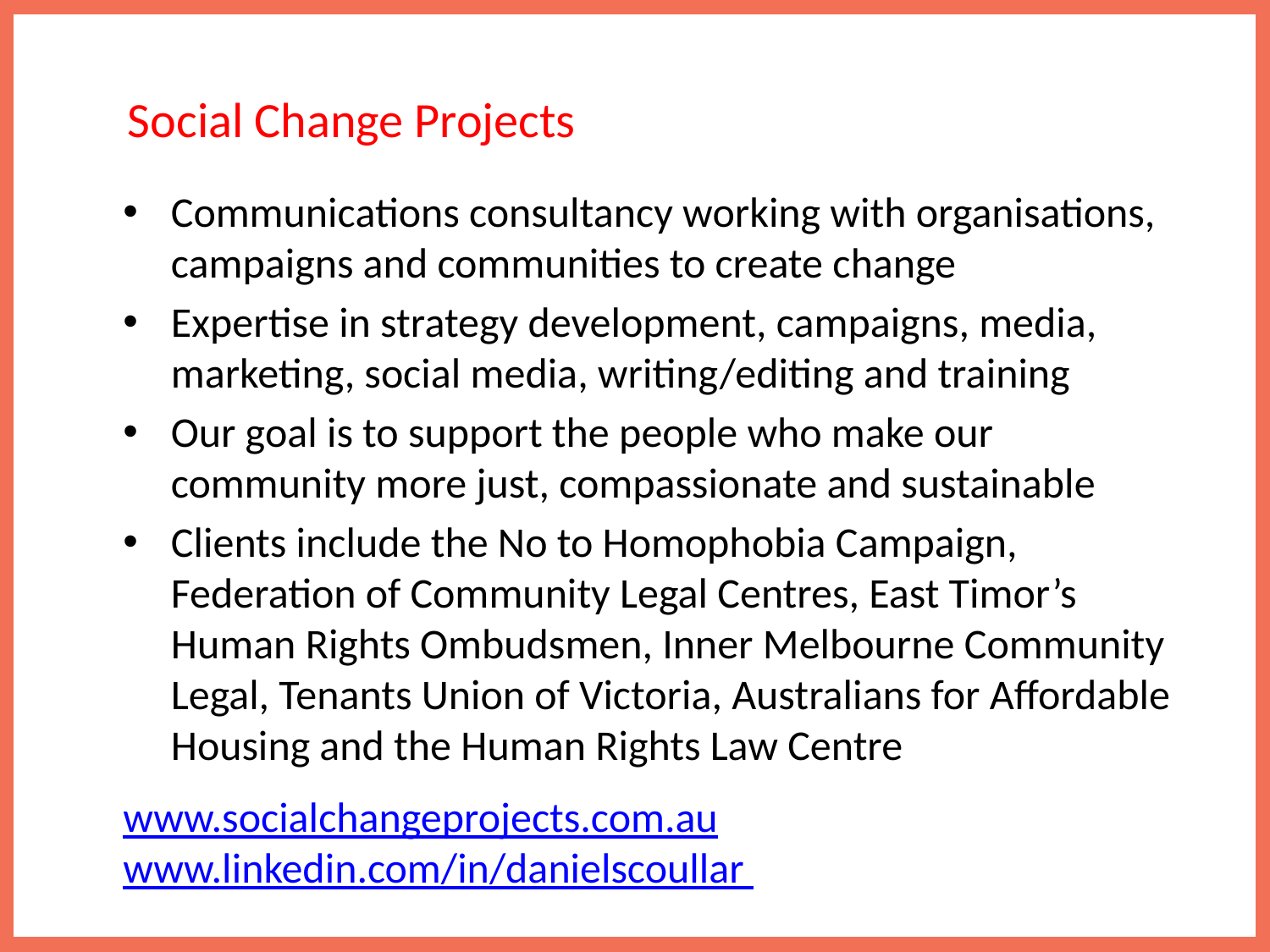

# Social Change Projects
Communications consultancy working with organisations, campaigns and communities to create change
Expertise in strategy development, campaigns, media, marketing, social media, writing/editing and training
Our goal is to support the people who make our community more just, compassionate and sustainable
Clients include the No to Homophobia Campaign, Federation of Community Legal Centres, East Timor’s Human Rights Ombudsmen, Inner Melbourne Community Legal, Tenants Union of Victoria, Australians for Affordable Housing and the Human Rights Law Centre
www.socialchangeprojects.com.au
www.linkedin.com/in/danielscoullar